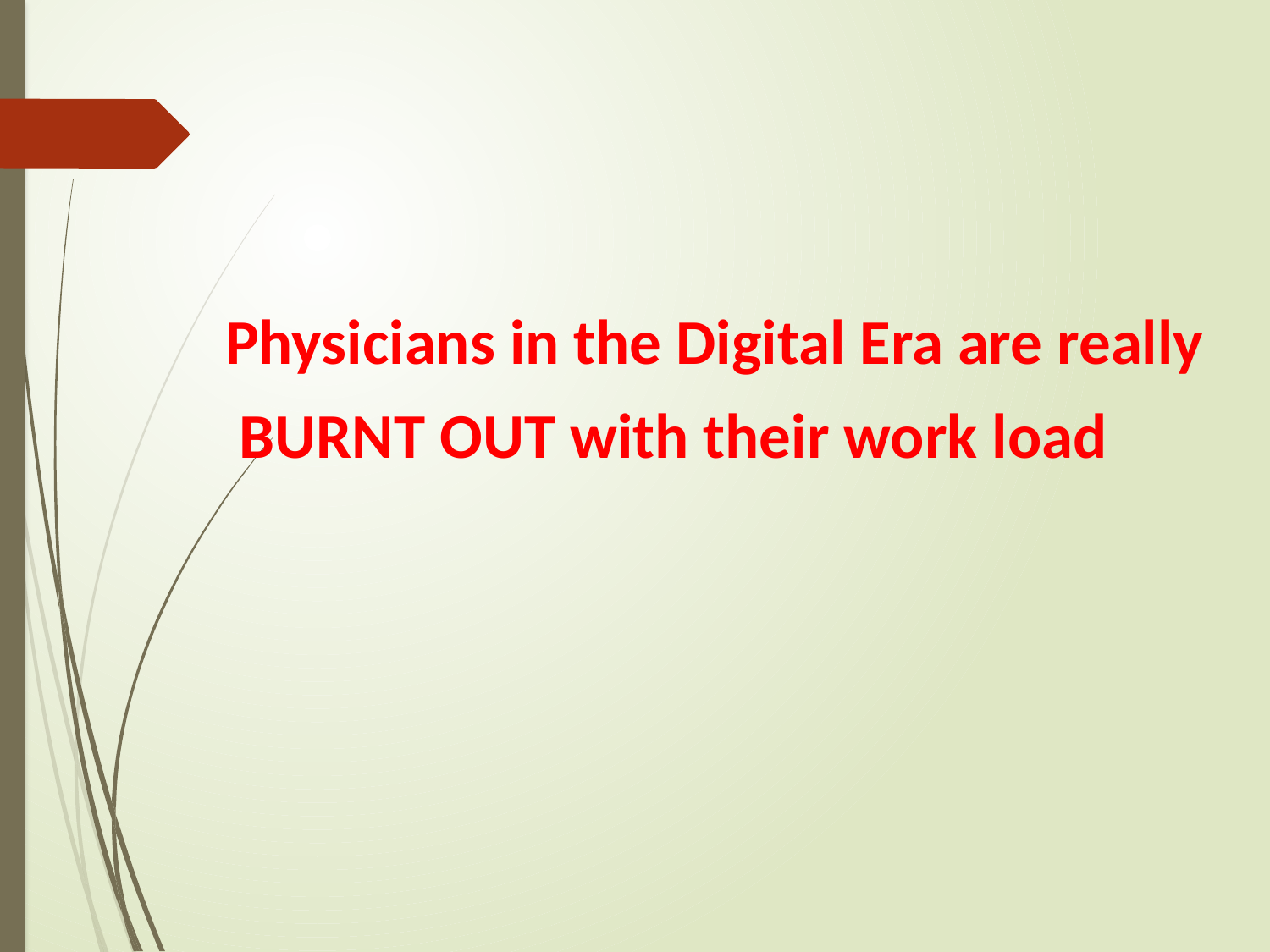

Physicians in the Digital Era are really
    BURNT OUT with their work load